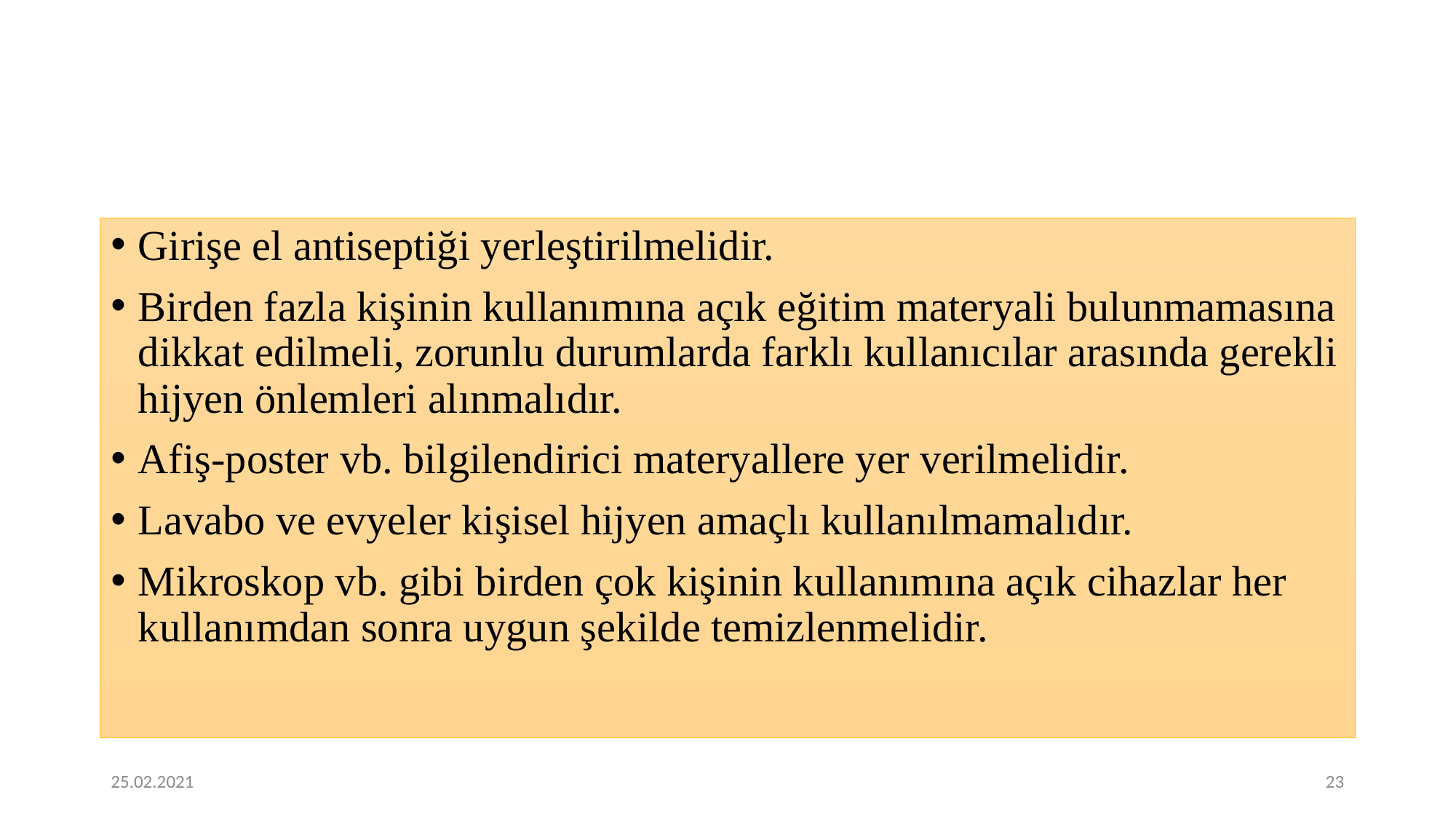

#
Girişe el antiseptiği yerleştirilmelidir.
Birden fazla kişinin kullanımına açık eğitim materyali bulunmamasına dikkat edilmeli, zorunlu durumlarda farklı kullanıcılar arasında gerekli hijyen önlemleri alınmalıdır.
Afiş-poster vb. bilgilendirici materyallere yer verilmelidir.
Lavabo ve evyeler kişisel hijyen amaçlı kullanılmamalıdır.
Mikroskop vb. gibi birden çok kişinin kullanımına açık cihazlar her kullanımdan sonra uygun şekilde temizlenmelidir.

25.02.2021
23